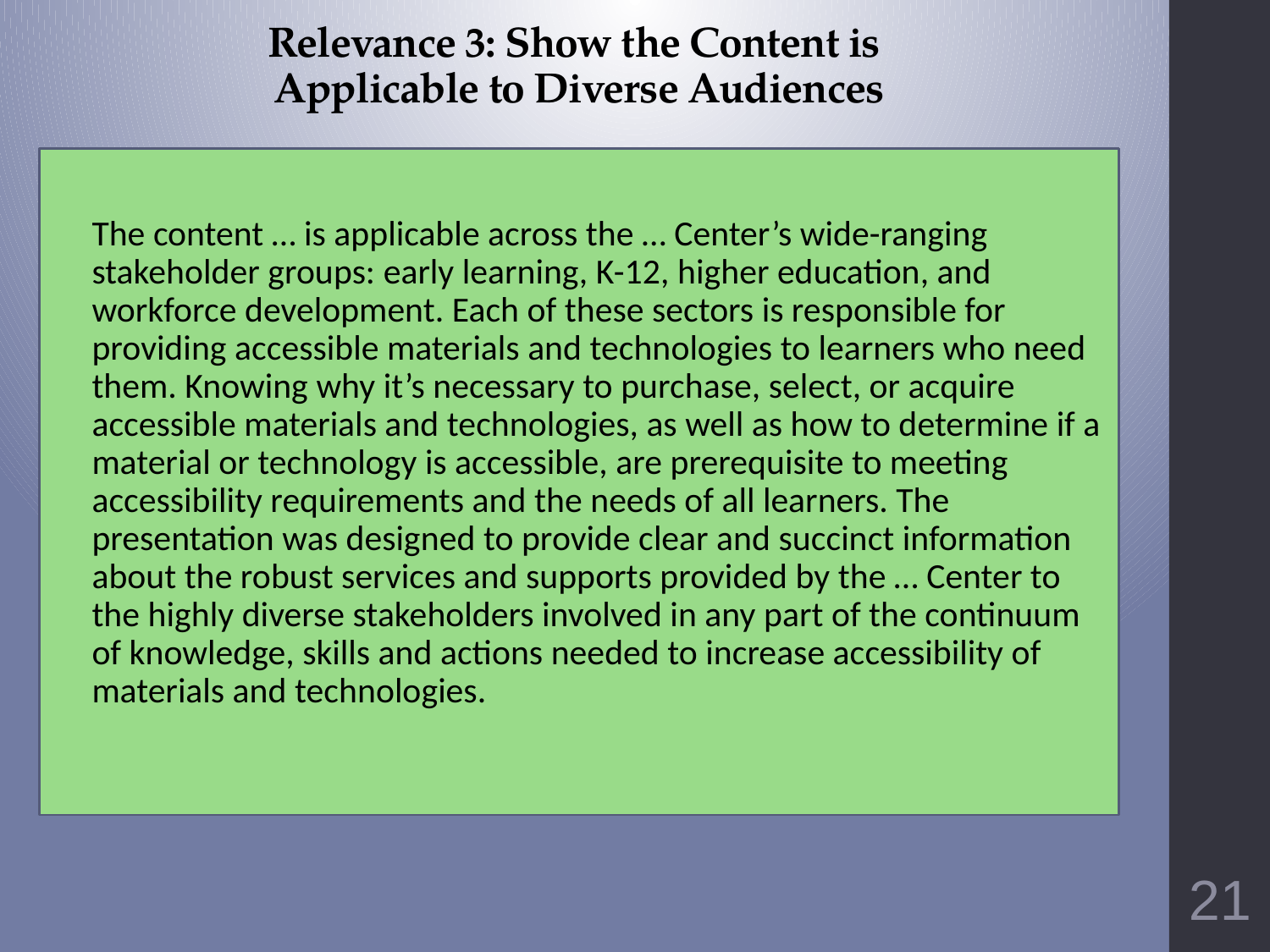

# Relevance 3: Show the Content is Applicable to Diverse Audiences
	The content … is applicable across the … Center’s wide-ranging stakeholder groups: early learning, K-12, higher education, and workforce development. Each of these sectors is responsible for providing accessible materials and technologies to learners who need them. Knowing why it’s necessary to purchase, select, or acquire accessible materials and technologies, as well as how to determine if a material or technology is accessible, are prerequisite to meeting accessibility requirements and the needs of all learners. The presentation was designed to provide clear and succinct information about the robust services and supports provided by the … Center to the highly diverse stakeholders involved in any part of the continuum of knowledge, skills and actions needed to increase accessibility of materials and technologies.

21